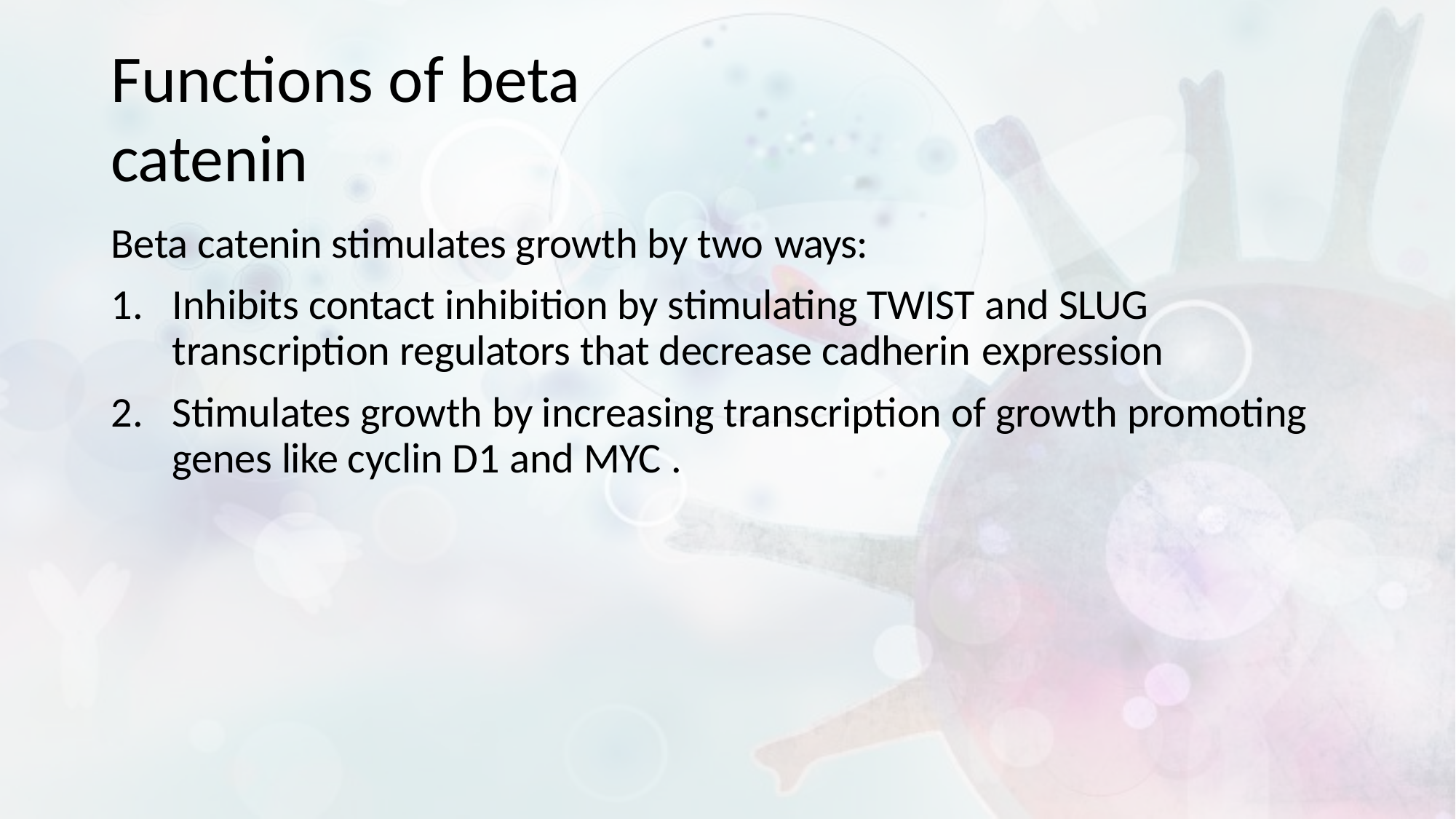

# Functions of beta catenin
Beta catenin stimulates growth by two ways:
Inhibits contact inhibition by stimulating TWIST and SLUG  transcription regulators that decrease cadherin expression
Stimulates growth by increasing transcription of growth promoting  genes like cyclin D1 and MYC .